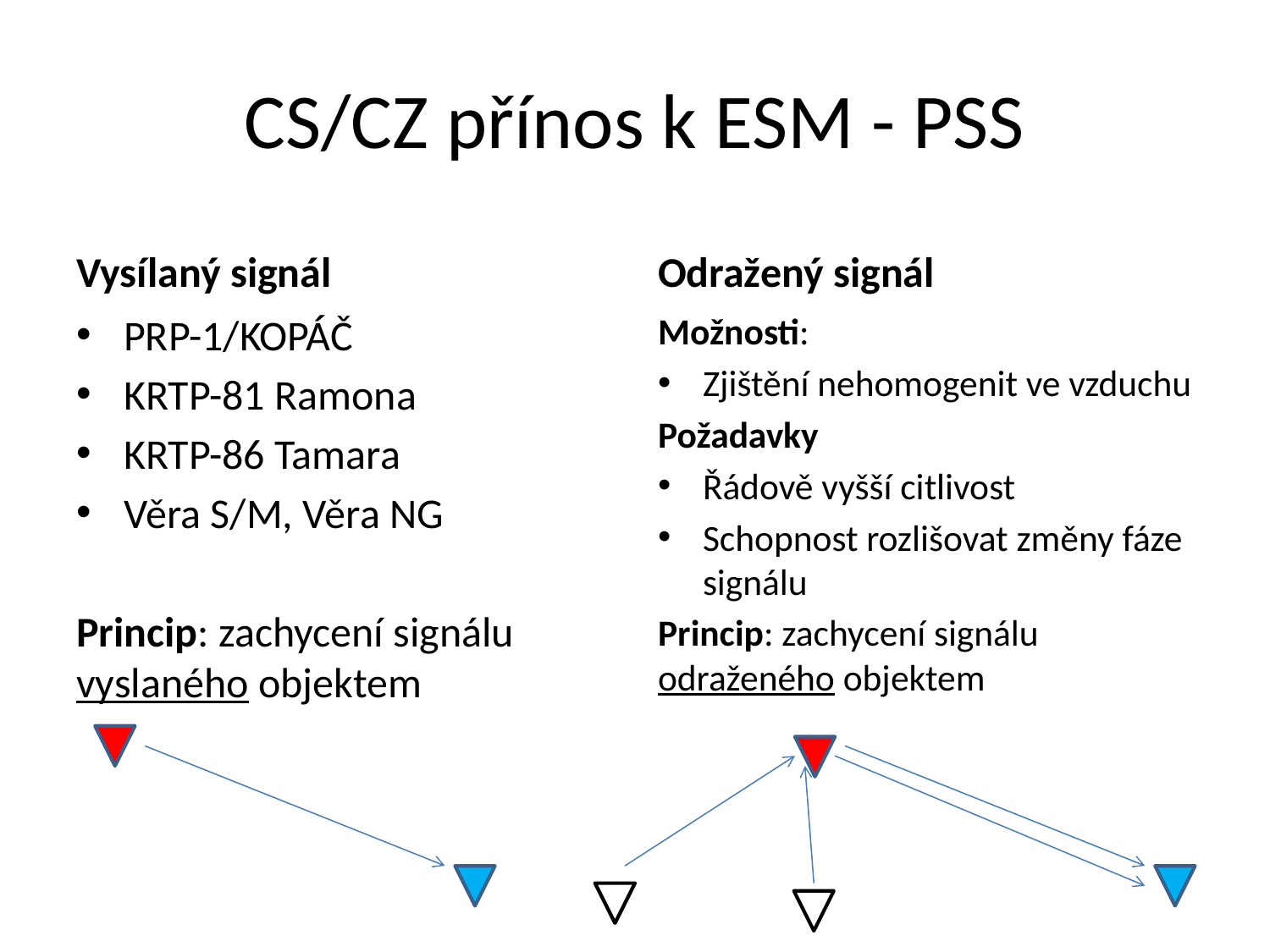

# CS/CZ přínos k ESM - PSS
Vysílaný signál
Odražený signál
PRP-1/KOPÁČ
KRTP-81 Ramona
KRTP-86 Tamara
Věra S/M, Věra NG

Princip: zachycení signálu vyslaného objektem

Možnosti:
Zjištění nehomogenit ve vzduchu
Požadavky
Řádově vyšší citlivost
Schopnost rozlišovat změny fáze signálu
Princip: zachycení signálu odraženého objektem